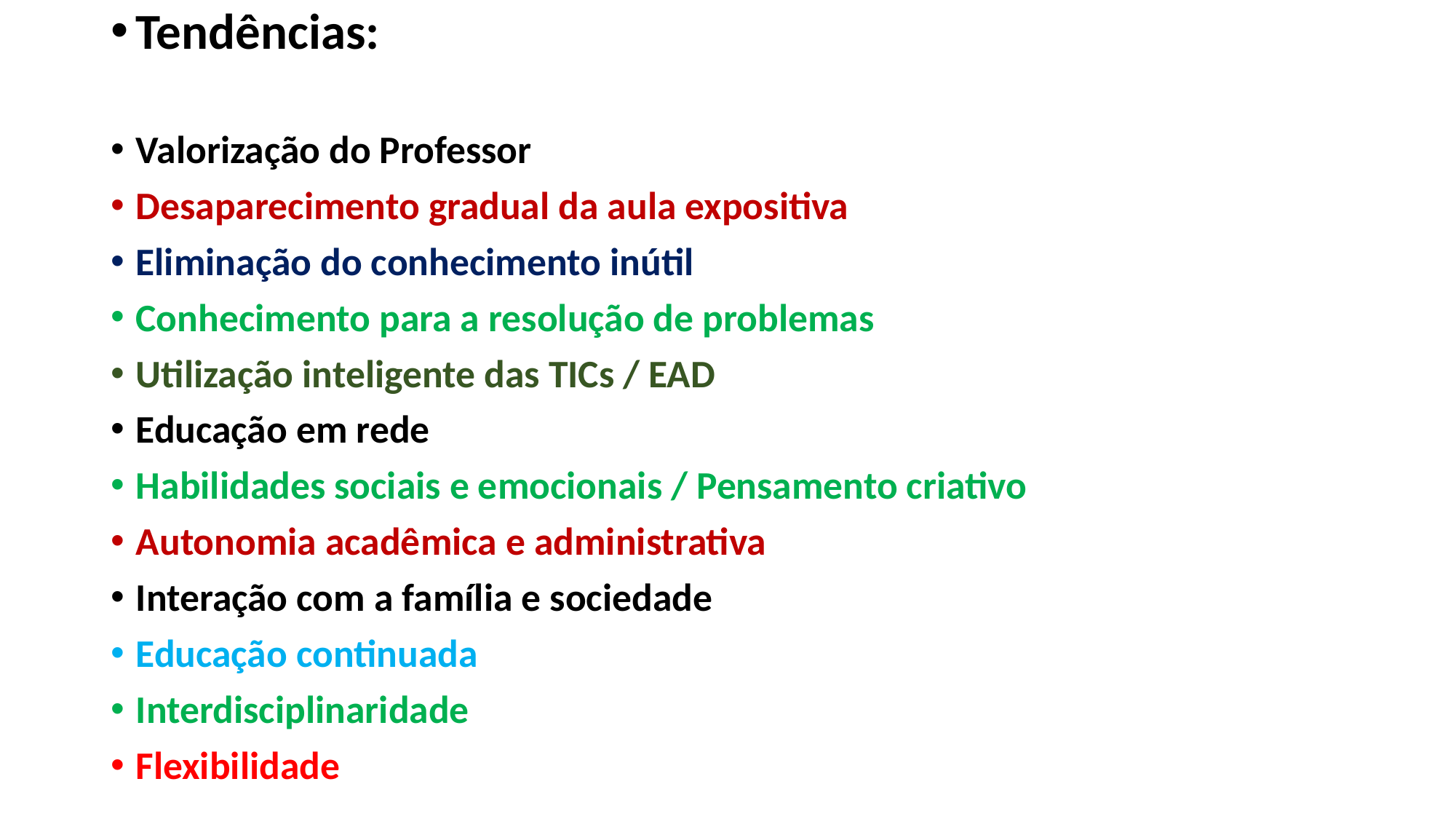

Tendências:

Valorização do Professor
Desaparecimento gradual da aula expositiva
Eliminação do conhecimento inútil
Conhecimento para a resolução de problemas
Utilização inteligente das TICs / EAD
Educação em rede
Habilidades sociais e emocionais / Pensamento criativo
Autonomia acadêmica e administrativa
Interação com a família e sociedade
Educação continuada
Interdisciplinaridade
Flexibilidade

#